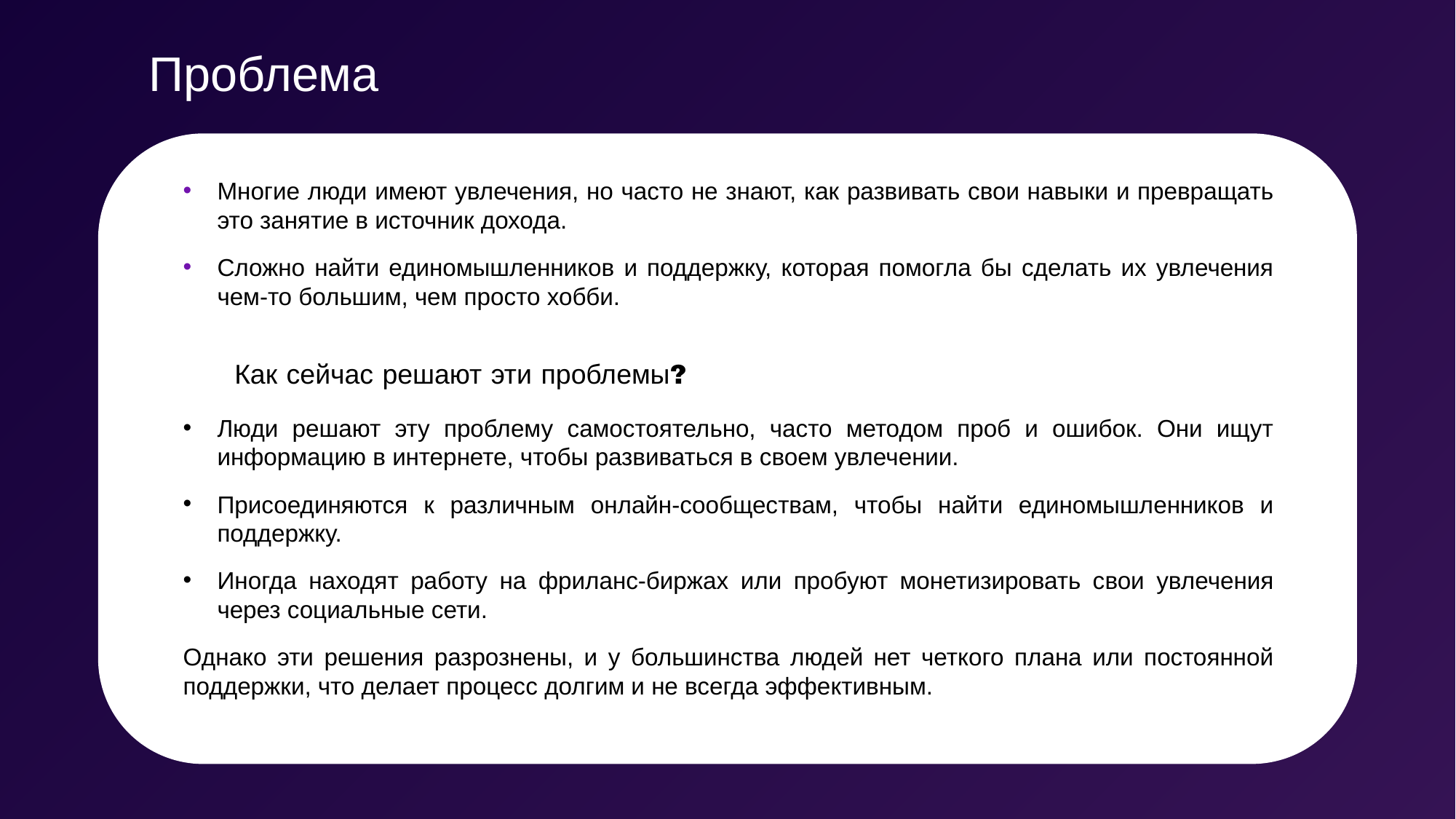

Проблема
Р
Многие люди имеют увлечения, но часто не знают, как развивать свои навыки и превращать это занятие в источник дохода.
Сложно найти единомышленников и поддержку, которая помогла бы сделать их увлечения чем-то большим, чем просто хобби.
Как сейчас решают эти проблемы?
Люди решают эту проблему самостоятельно, часто методом проб и ошибок. Они ищут информацию в интернете, чтобы развиваться в своем увлечении.
Присоединяются к различным онлайн-сообществам, чтобы найти единомышленников и поддержку.
Иногда находят работу на фриланс-биржах или пробуют монетизировать свои увлечения через социальные сети.
Однако эти решения разрознены, и у большинства людей нет четкого плана или постоянной поддержки, что делает процесс долгим и не всегда эффективным.